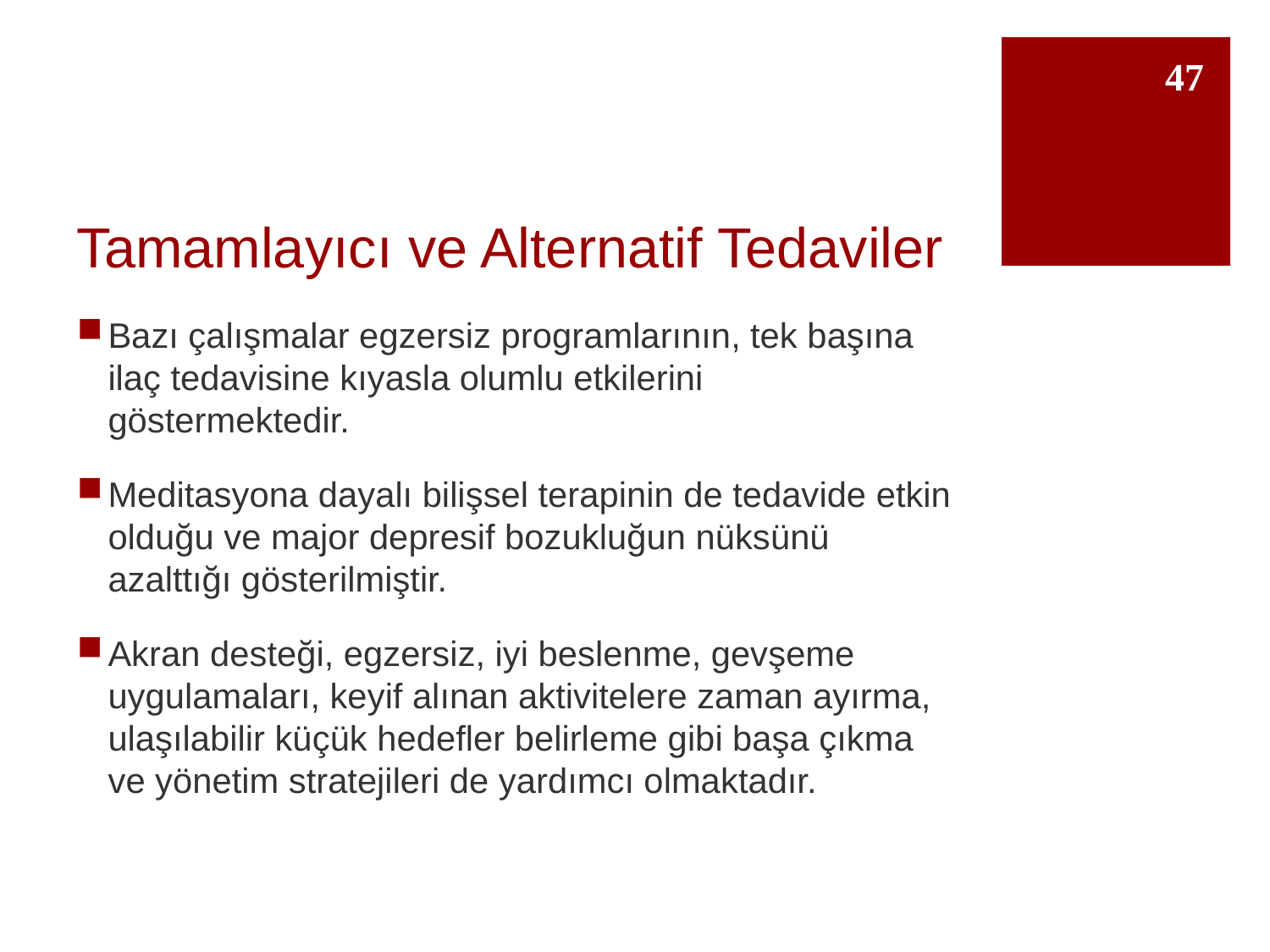

47
# Tamamlayıcı ve Alternatif Tedaviler
Bazı çalışmalar egzersiz programlarının, tek başına ilaç tedavisine kıyasla olumlu etkilerini göstermektedir.
Meditasyona dayalı bilişsel terapinin de tedavide etkin olduğu ve major depresif bozukluğun nüksünü azalttığı gösterilmiştir.
Akran desteği, egzersiz, iyi beslenme, gevşeme uygulamaları, keyif alınan aktivitelere zaman ayırma, ulaşılabilir küçük hedefler belirleme gibi başa çıkma ve yönetim stratejileri de yardımcı olmaktadır.